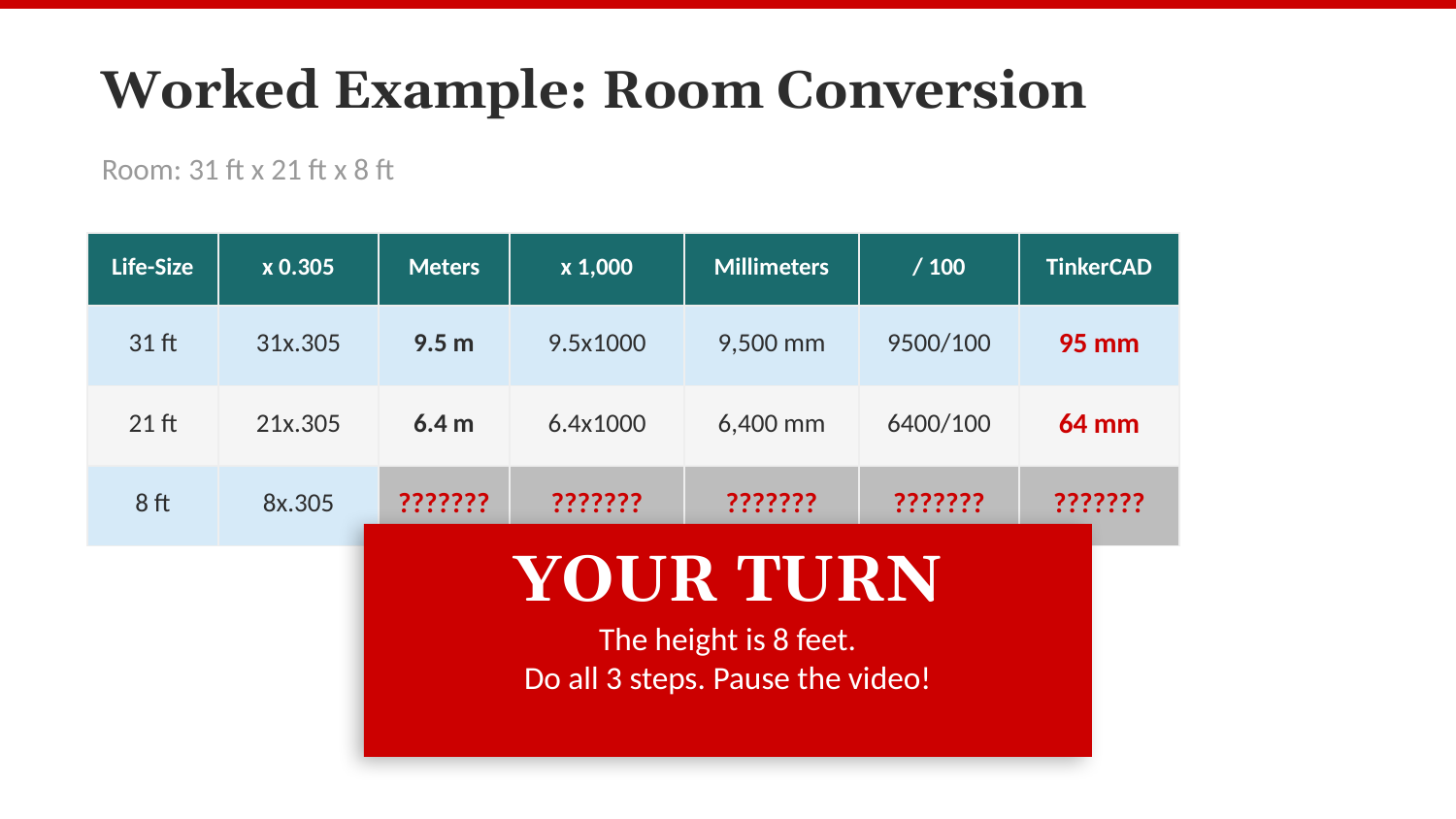

Worked Example: Room Conversion
Room: 31 ft x 21 ft x 8 ft
| Life-Size | x 0.305 | Meters | x 1,000 | Millimeters | / 100 | TinkerCAD |
| --- | --- | --- | --- | --- | --- | --- |
| 31 ft | 31x.305 | 9.5 m | 9.5x1000 | 9,500 mm | 9500/100 | 95 mm |
| 21 ft | 21x.305 | 6.4 m | 6.4x1000 | 6,400 mm | 6400/100 | 64 mm |
| 8 ft | 8x.305 | ??????? | ??????? | ??????? | ??????? | ??????? |

YOUR TURN
The height is 8 feet.
Do all 3 steps. Pause the video!